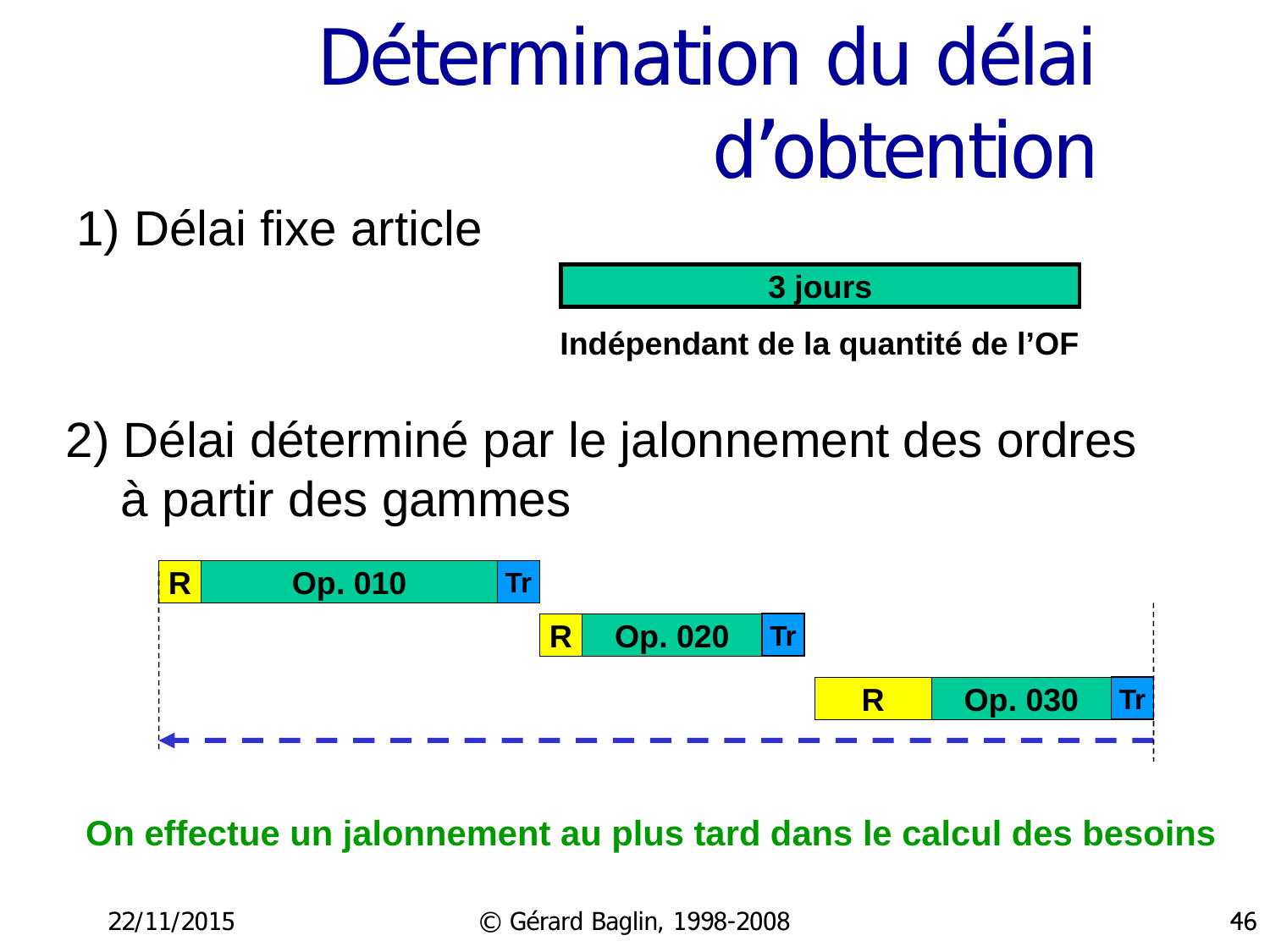

# Détermination du délai d’obtention
1) Délai fixe article
3 jours
Indépendant de la quantité de l’OF
2) Délai déterminé par le jalonnement des ordres
    à partir des gammes
R
Op. 010
Tr

R
Op. 020
Tr
R
Op. 030
Tr

On effectue un jalonnement au plus tard dans le calcul des besoins
22/11/2015
© Gérard Baglin, 1998-2008
46